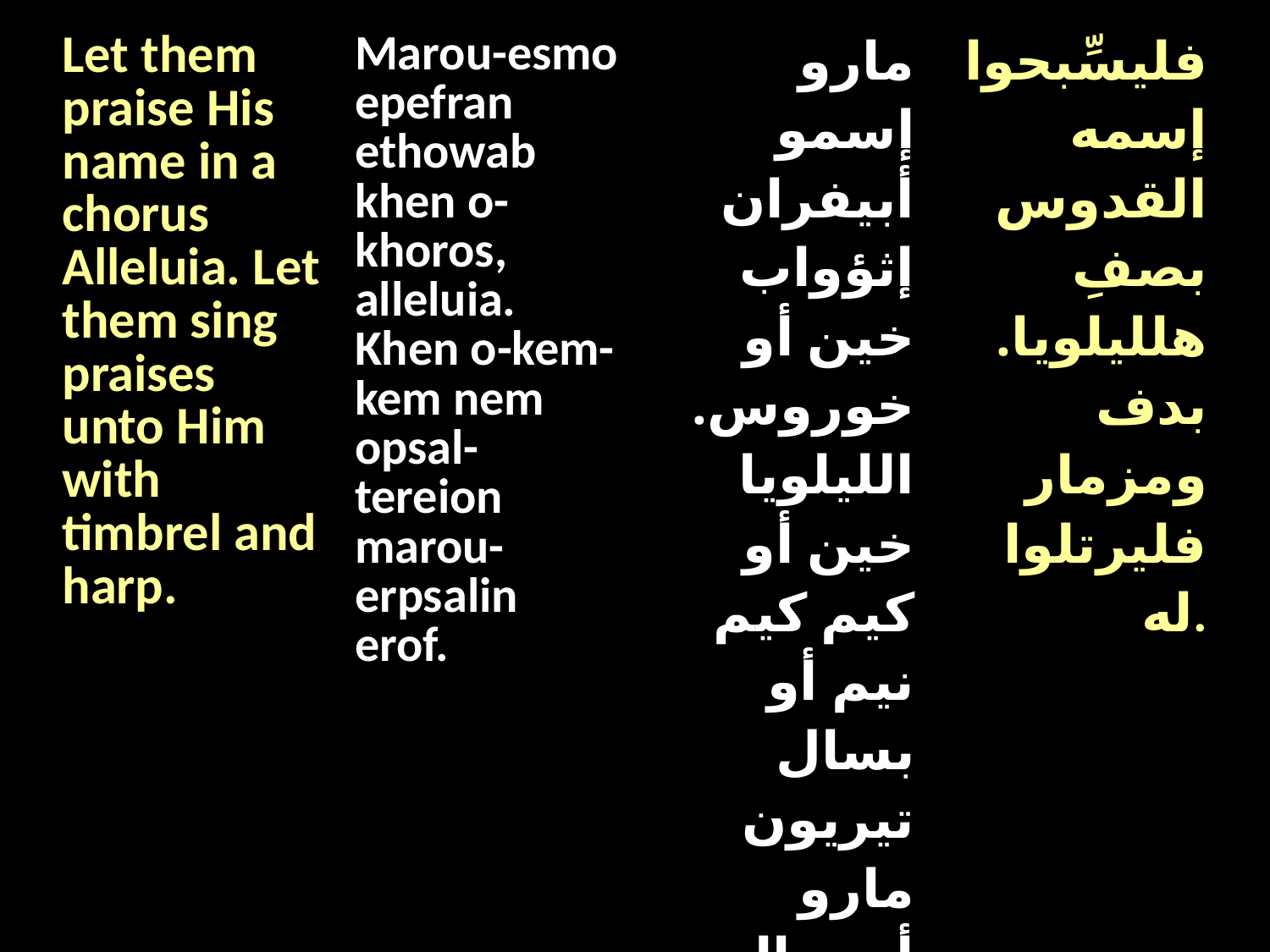

| Let them praise His name in a chorus Alleluia. Let them sing praises unto Him with timbrel and harp. | Marou-esmo epefran ethowab khen o-khoros, alleluia. Khen o-kem-kem nem opsal-tereion marou-erpsalin erof. | مارو إسمو أبيفران إثؤواب خين أو خوروس. الليلويا خين أو كيم كيم نيم أو بسال تيريون مارو أربسالين إيروف | فليسِّبحوا إسمه القدوس بصفِ هلليلويا. بدف ومزمار فليرتلوا له. |
| --- | --- | --- | --- |